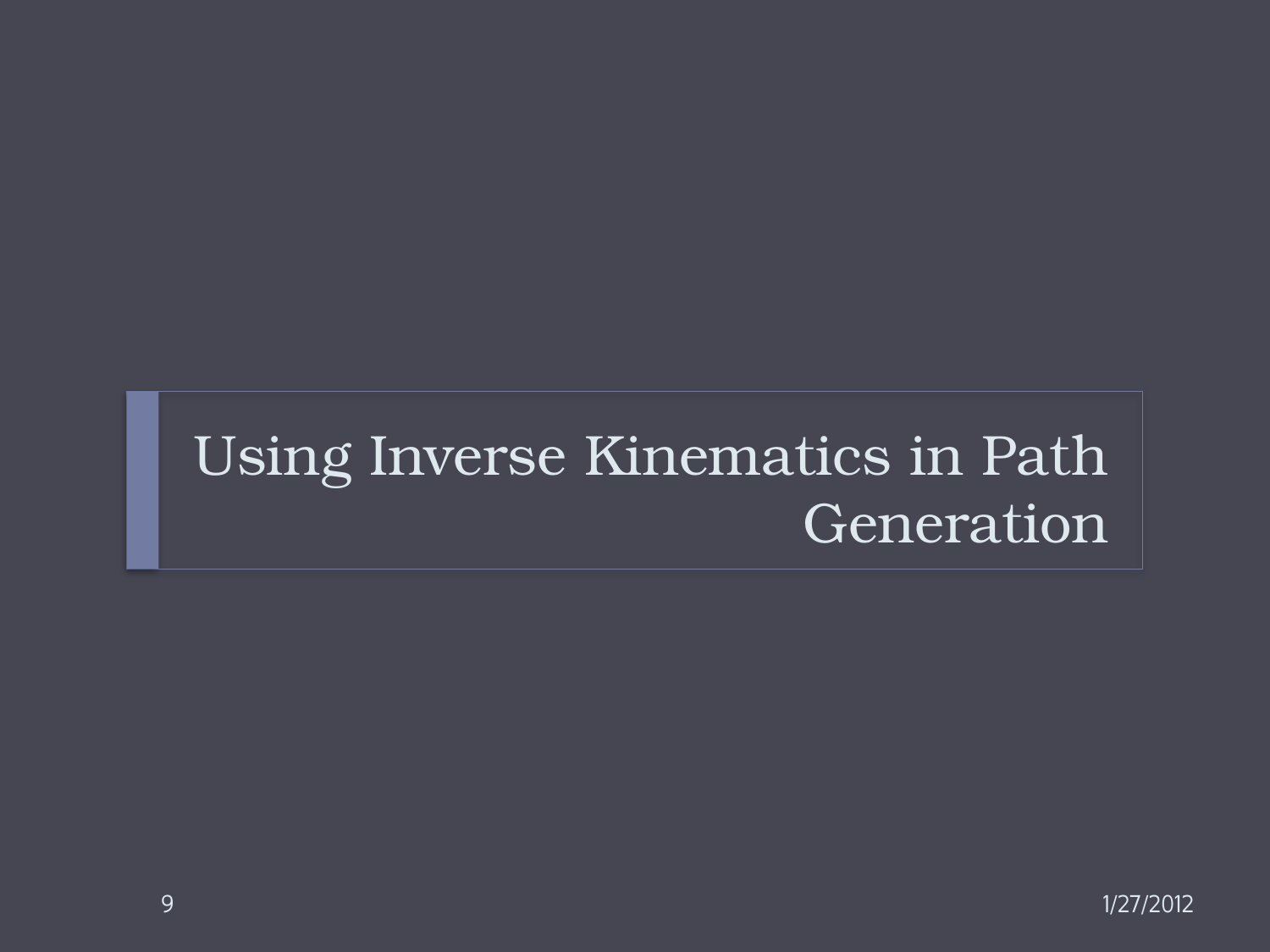

# Using Inverse Kinematics in Path Generation

9

1/27/2012